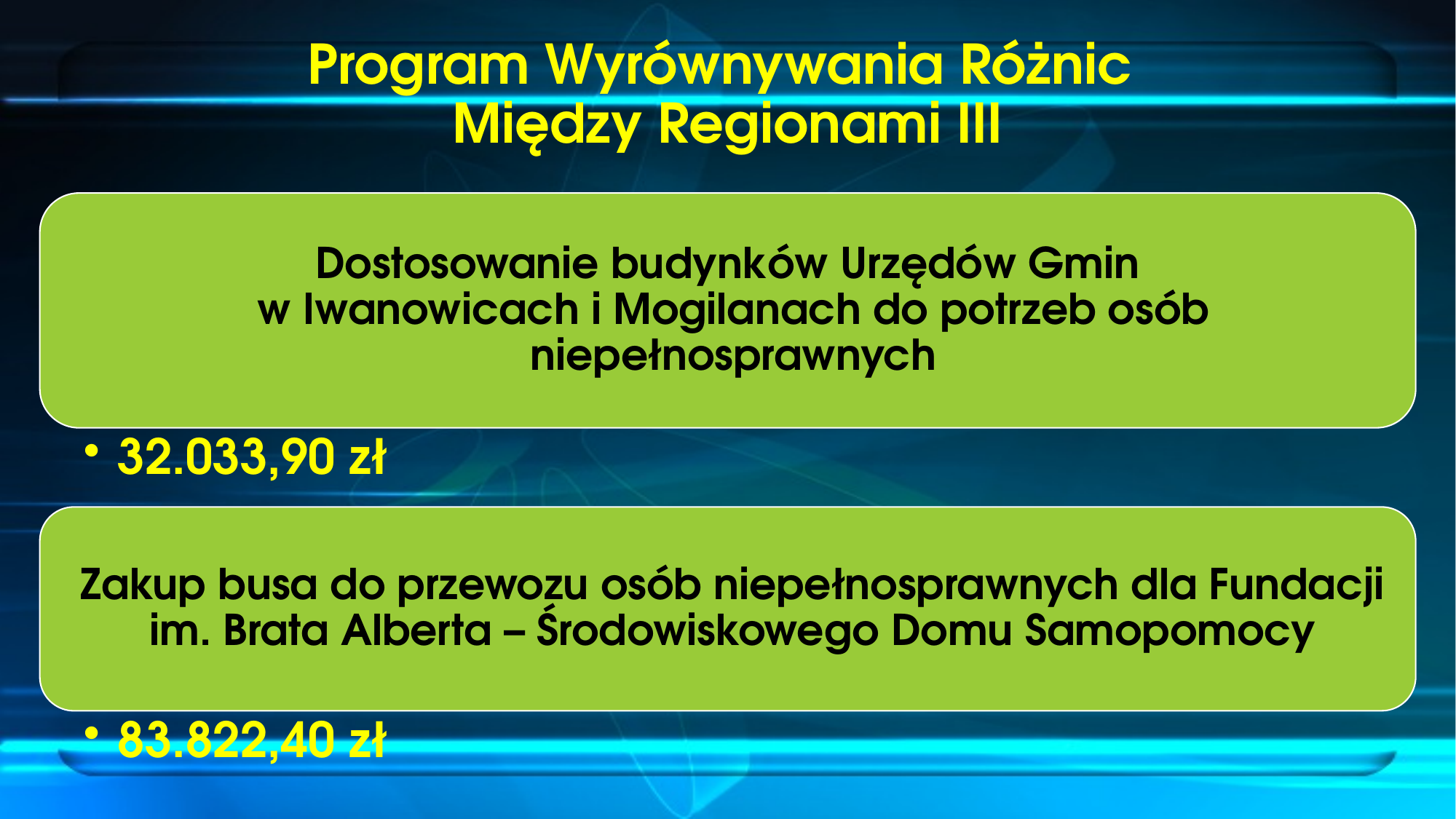

# Program Wyrównywania Różnic Między Regionami III
Dostosowanie budynków Urzędów Gmin
w Iwanowicach i Mogilanach do potrzeb osób niepełnosprawnych
32.033,90 zł
Zakup busa do przewozu osób niepełnosprawnych dla Fundacji im. Brata Alberta – Środowiskowego Domu Samopomocy
83.822,40 zł